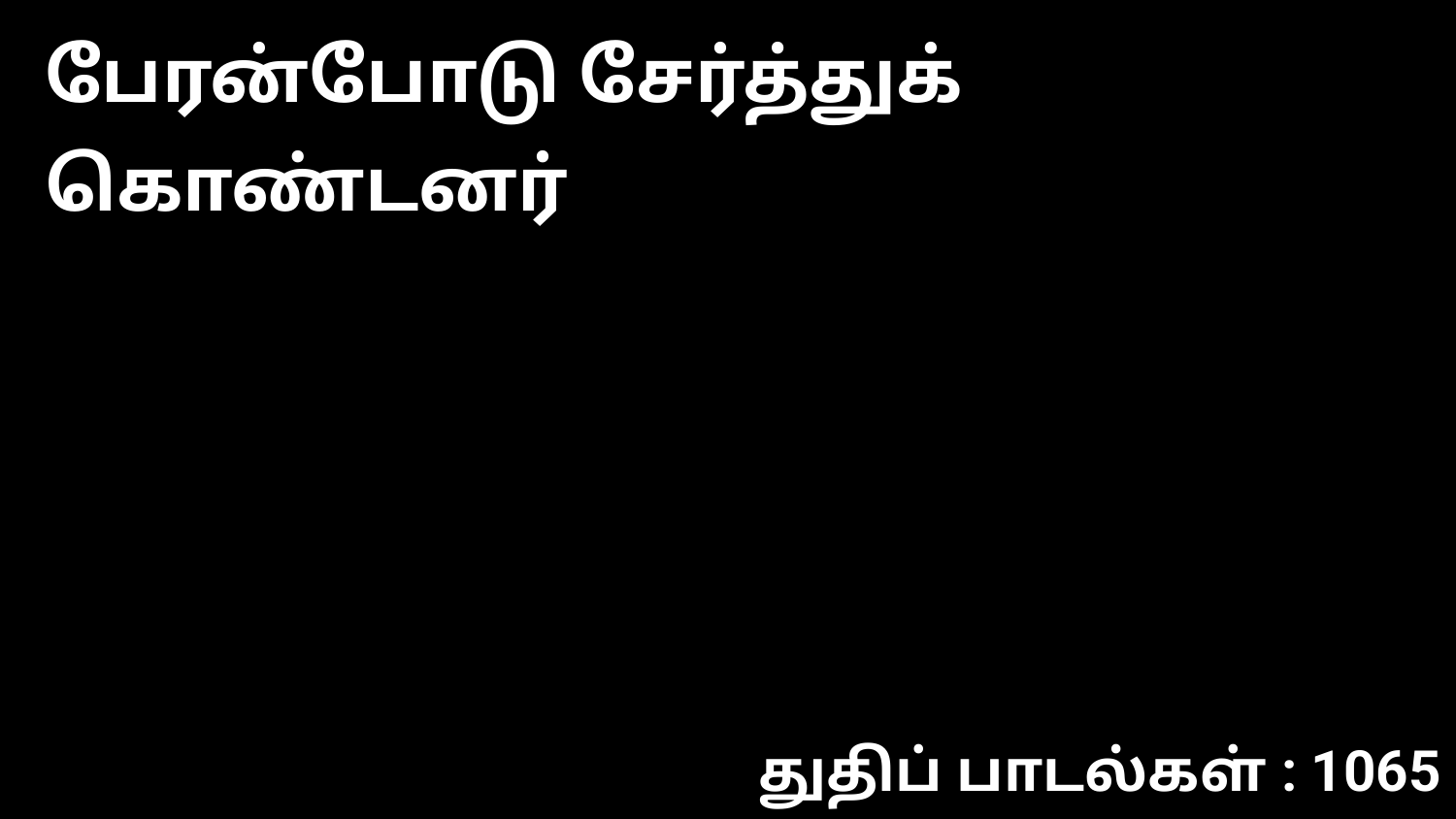

பேரன்போடு சேர்த்துக் கொண்டனர்
துதிப் பாடல்கள் : 1065